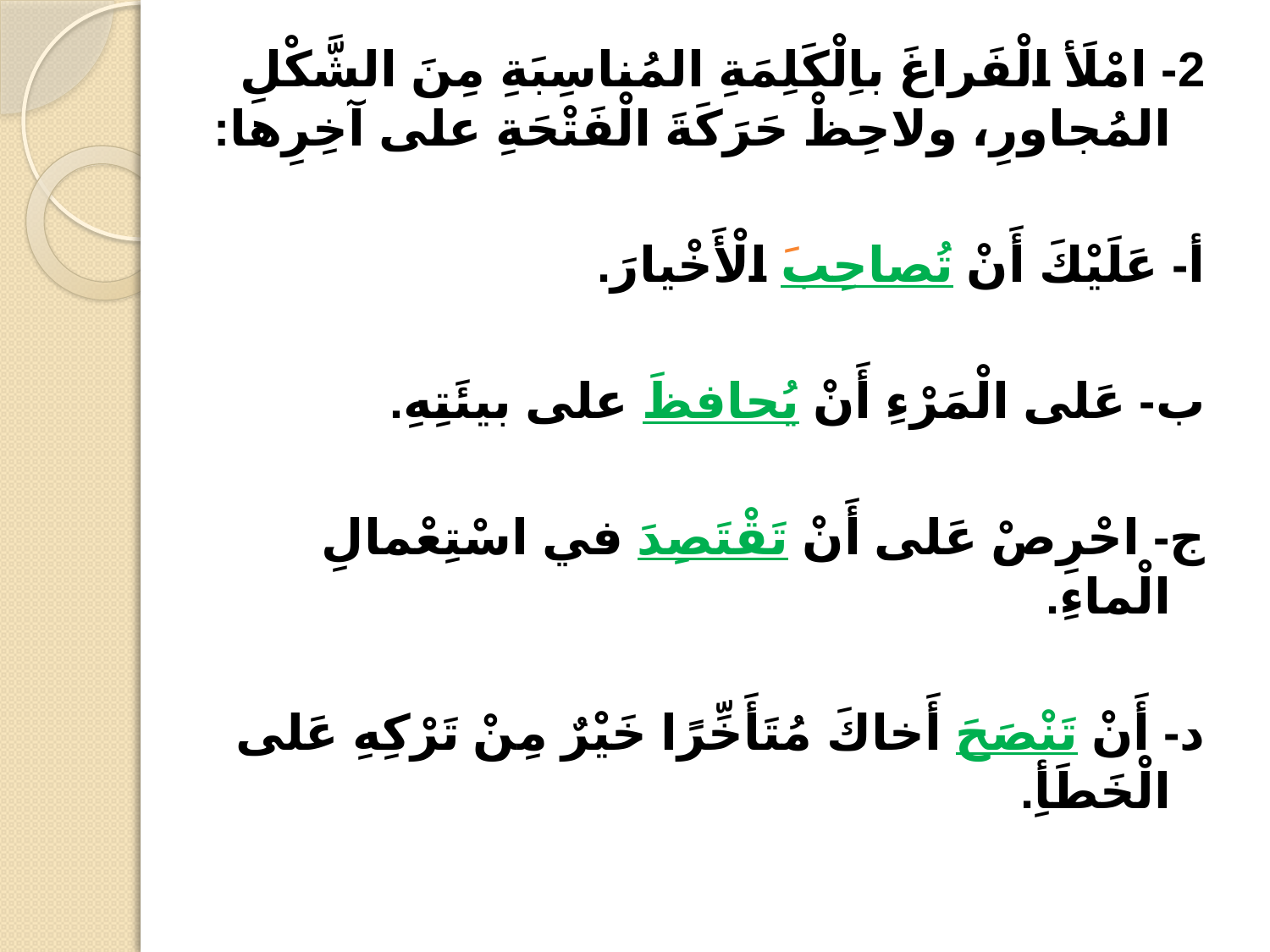

2- امْلَأ الْفَراغَ باِلْكَلِمَةِ المُناسِبَةِ مِنَ الشَّكْلِ المُجاورِ، ولاحِظْ حَرَكَةَ الْفَتْحَةِ على آخِرِها:

أ- عَلَيْكَ أَنْ تُصاحِبَ الْأَخْيارَ.

ب- عَلى الْمَرْءِ أَنْ يُحافظَ على بيئَتِهِ.

ج- احْرِصْ عَلى أَنْ تَقْتَصِدَ في اسْتِعْمالِ الْماءِ.

د- أَنْ تَنْصَحَ أَخاكَ مُتَأَخِّرًا خَيْرٌ مِنْ تَرْكِهِ عَلى الْخَطَأِ.